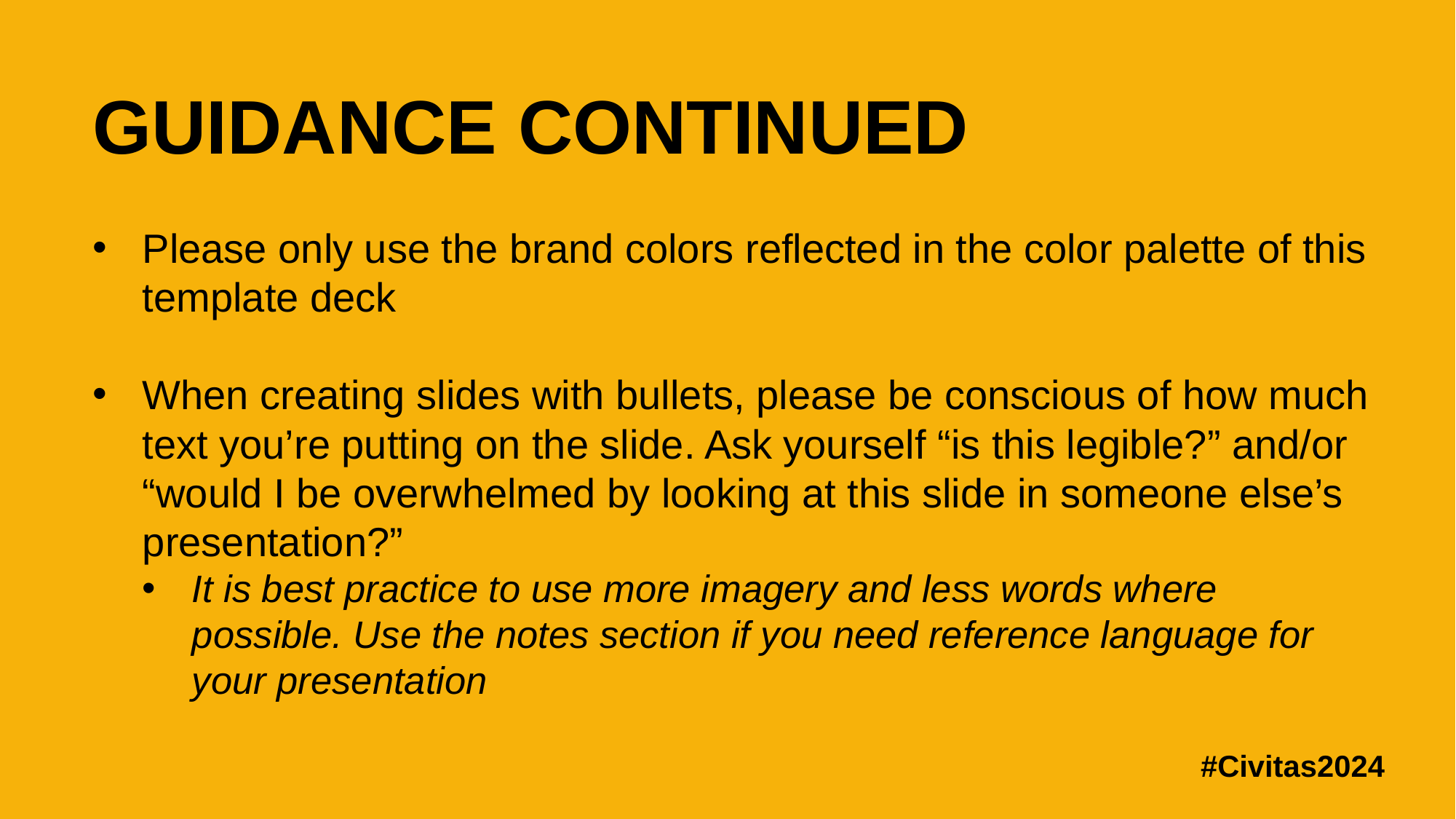

# GUIDANCE CONTINUED
Please only use the brand colors reflected in the color palette of this template deck
When creating slides with bullets, please be conscious of how much text you’re putting on the slide. Ask yourself “is this legible?” and/or “would I be overwhelmed by looking at this slide in someone else’s presentation?”
It is best practice to use more imagery and less words where possible. Use the notes section if you need reference language for your presentation